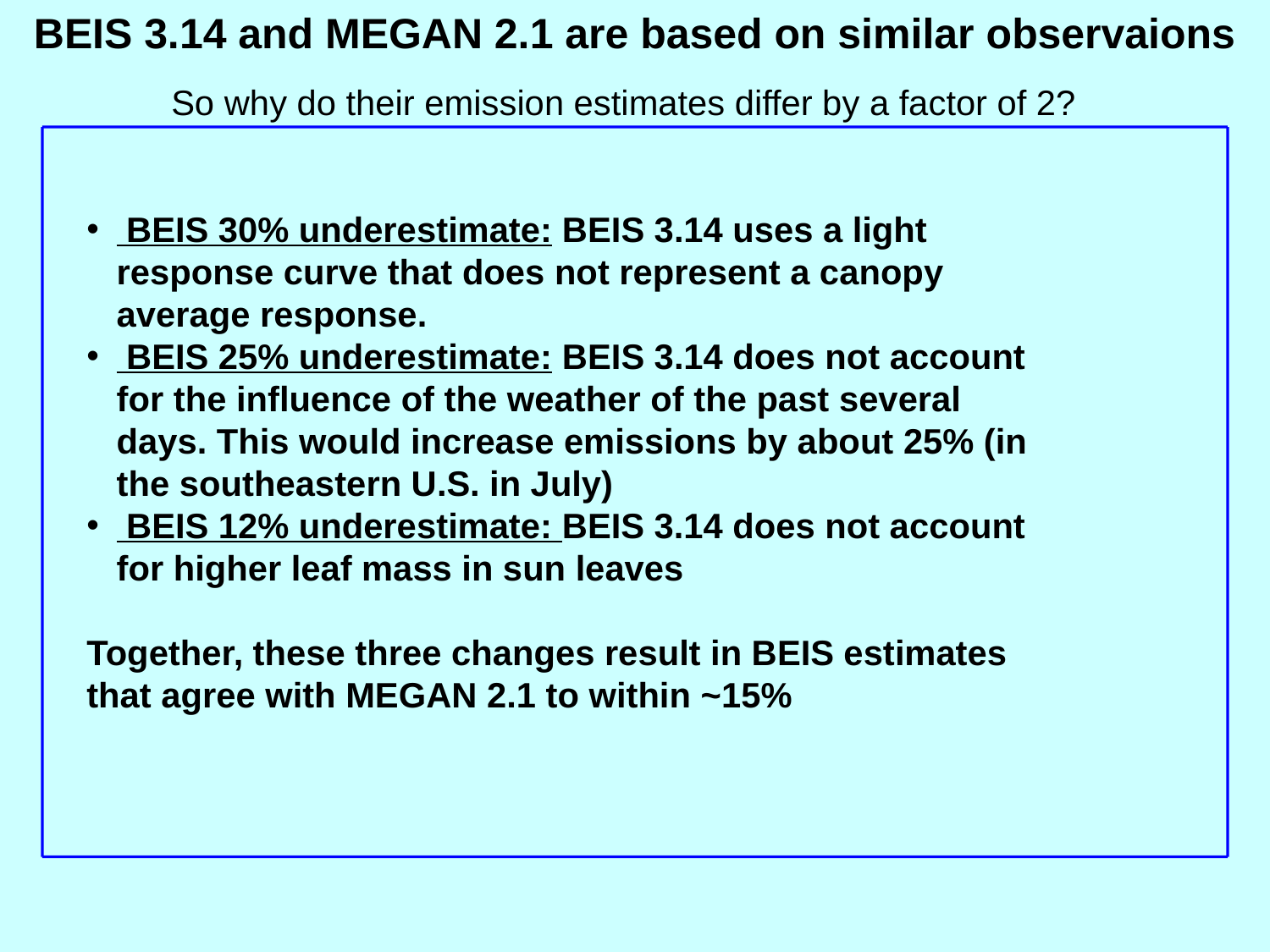

BEIS 3.14 and MEGAN 2.1 are based on similar observaions

So why do their emission estimates differ by a factor of 2?
 BEIS 30% underestimate: BEIS 3.14 uses a light response curve that does not represent a canopy average response.
 BEIS 25% underestimate: BEIS 3.14 does not account for the influence of the weather of the past several days. This would increase emissions by about 25% (in the southeastern U.S. in July)
 BEIS 12% underestimate: BEIS 3.14 does not account for higher leaf mass in sun leaves

Together, these three changes result in BEIS estimates that agree with MEGAN 2.1 to within ~15%